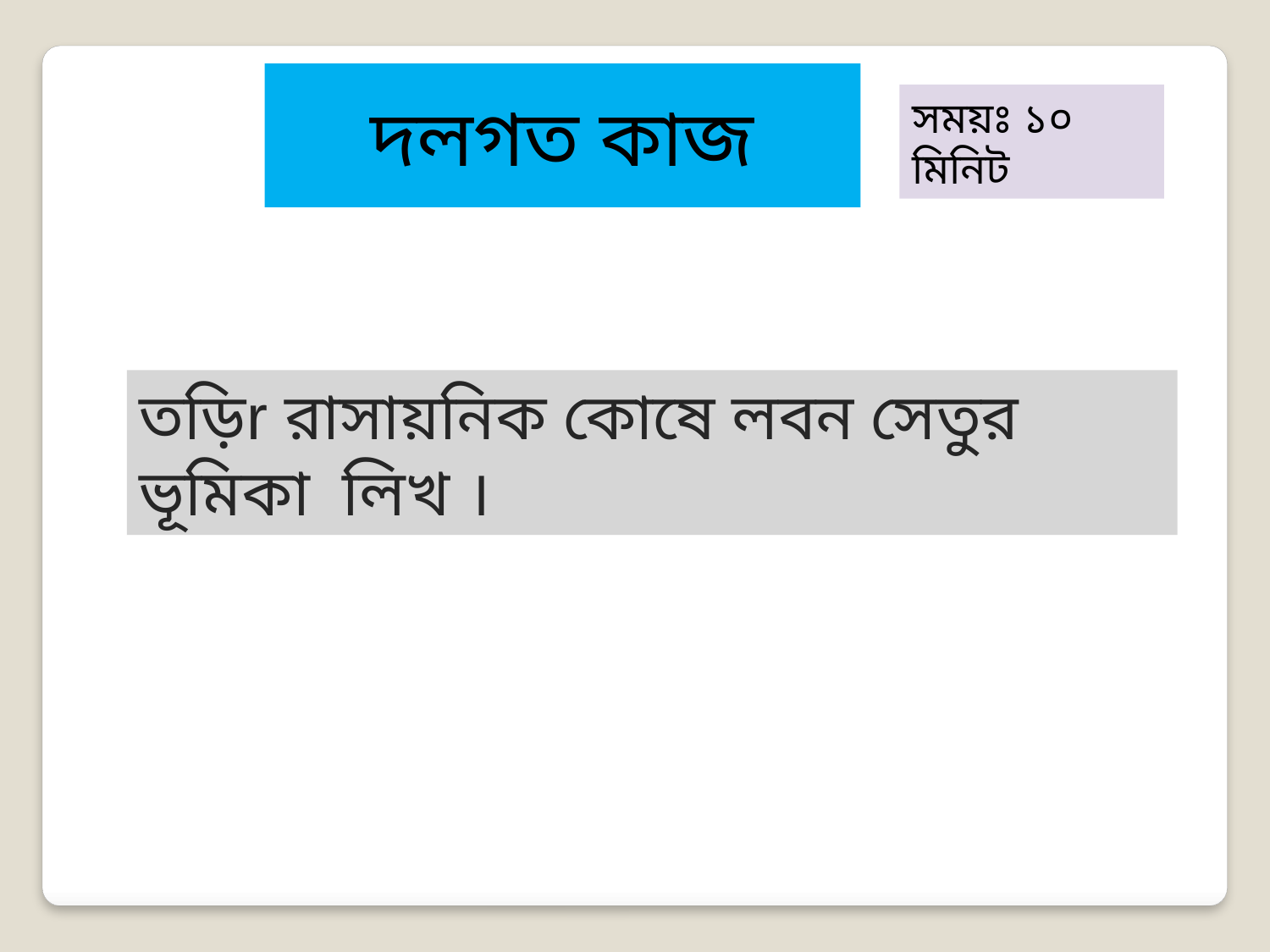

দলগত কাজ
সময়ঃ ১০ মিনিট
তড়িr রাসায়নিক কোষে লবন সেতুর ভূমিকা  লিখ ।